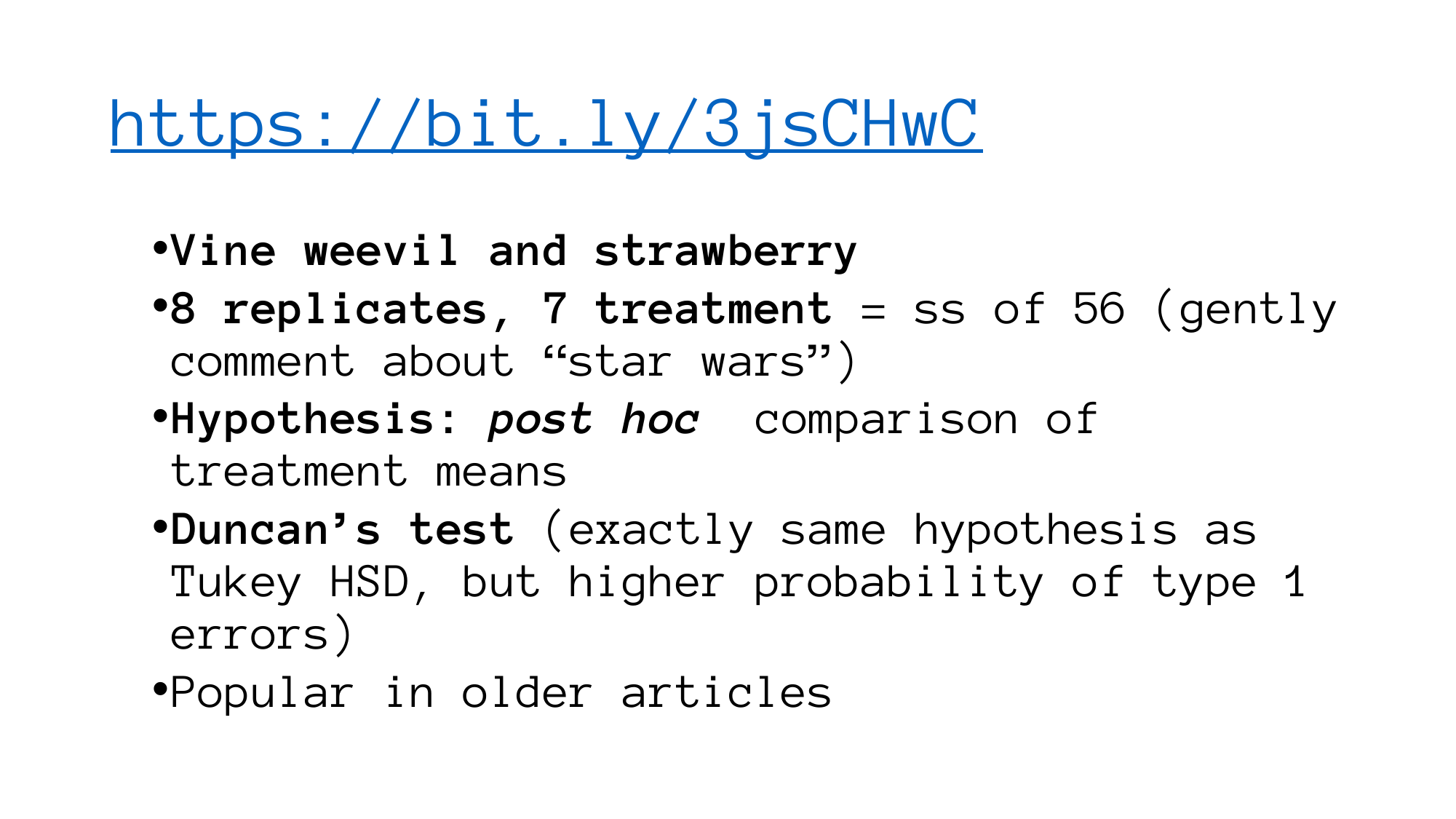

# https://bit.ly/3jsCHwC
Vine weevil and strawberry
8 replicates, 7 treatment = ss of 56 (gently comment about “star wars”)
Hypothesis: post hoc  comparison of treatment means
Duncan’s test (exactly same hypothesis as Tukey HSD, but higher probability of type 1 errors)
Popular in older articles